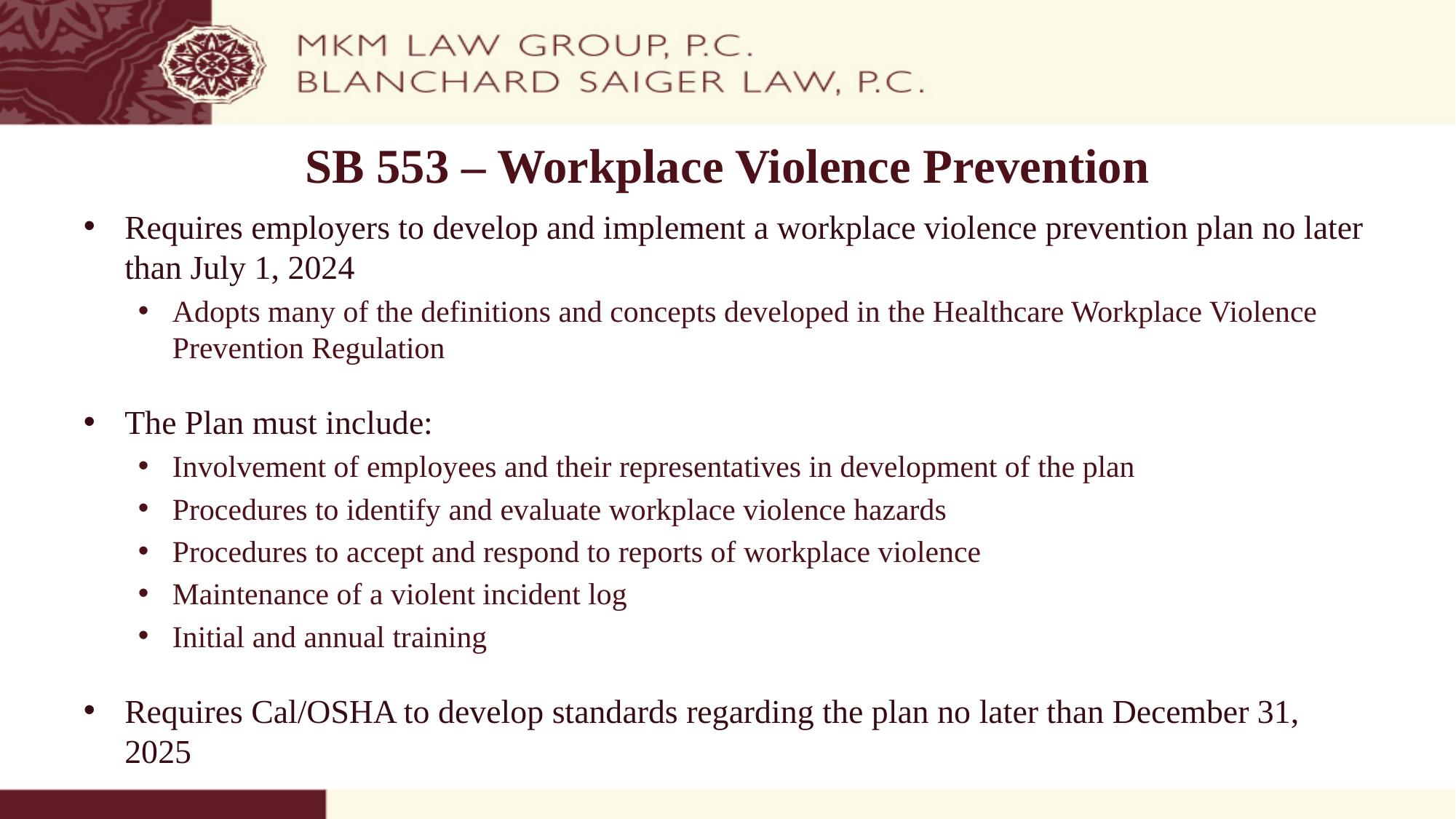

# SB 553 – Workplace Violence Prevention
Requires employers to develop and implement a workplace violence prevention plan no later than July 1, 2024
Adopts many of the definitions and concepts developed in the Healthcare Workplace Violence Prevention Regulation

The Plan must include:
Involvement of employees and their representatives in development of the plan
Procedures to identify and evaluate workplace violence hazards
Procedures to accept and respond to reports of workplace violence
Maintenance of a violent incident log
Initial and annual training

Requires Cal/OSHA to develop standards regarding the plan no later than December 31, 2025